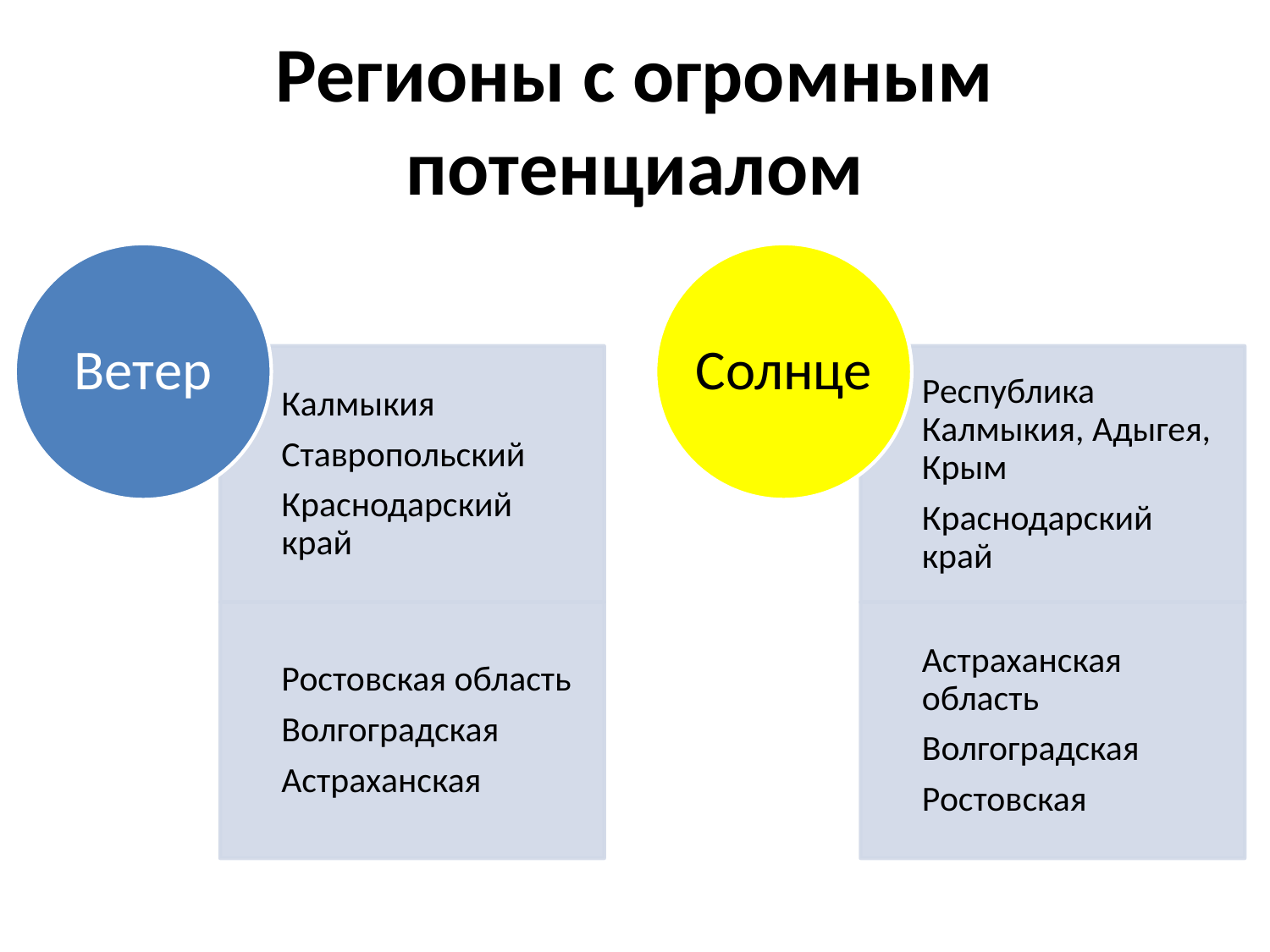

# Регионы с огромным потенциалом
Калмыкия
Ставропольский
Краснодарский край
Ростовская область
Волгоградская
Астраханская
Ветер
Республика Калмыкия, Адыгея, Крым
Краснодарский край
Астраханская область
Волгоградская
Ростовская
Солнце